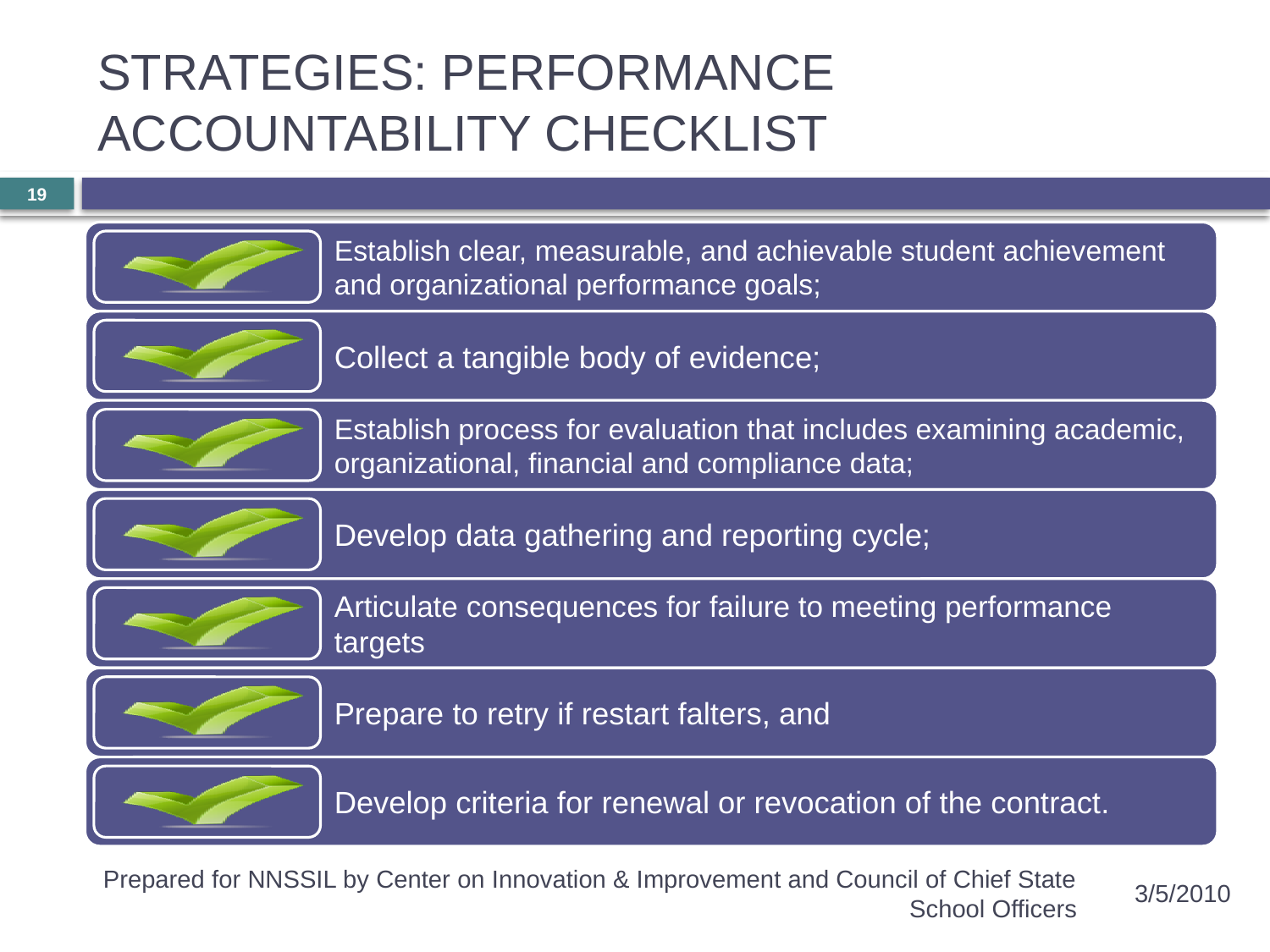

# STRATEGIES: PERFORMANCE ACCOUNTABILITY CHECKLIST
19
Establish clear, measurable, and achievable student achievement and organizational performance goals;
Collect a tangible body of evidence;
Establish process for evaluation that includes examining academic, organizational, financial and compliance data;
Develop data gathering and reporting cycle;
Articulate consequences for failure to meeting performance targets
Prepare to retry if restart falters, and
Develop criteria for renewal or revocation of the contract.
Prepared for NNSSIL by Center on Innovation & Improvement and Council of Chief State School Officers
3/5/2010